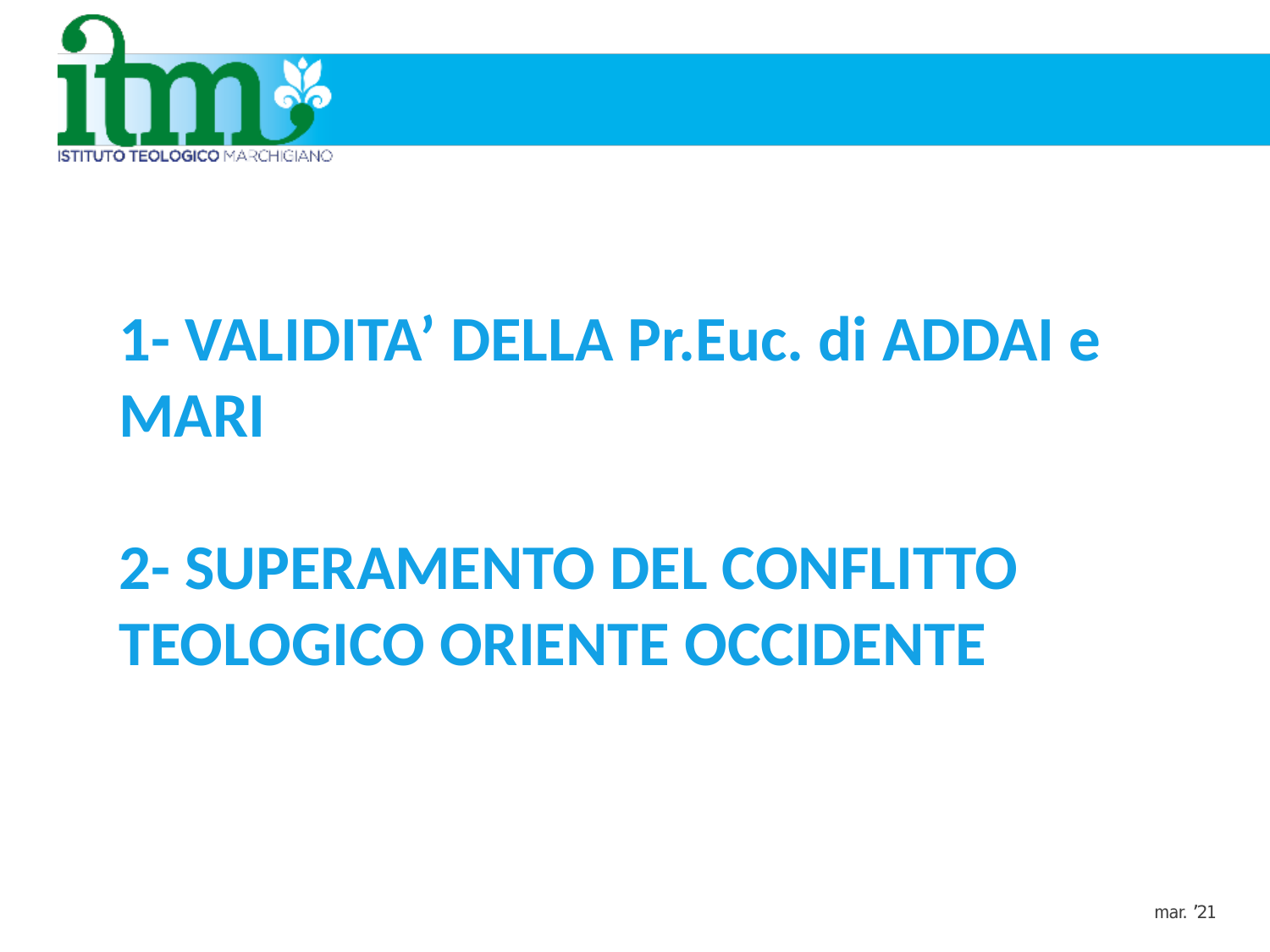

# 1- VALIDITA’ DELLA Pr.Euc. di ADDAI e MARI 2- SUPERAMENTO DEL CONFLITTO TEOLOGICO ORIENTE OCCIDENTE
mar. ’21